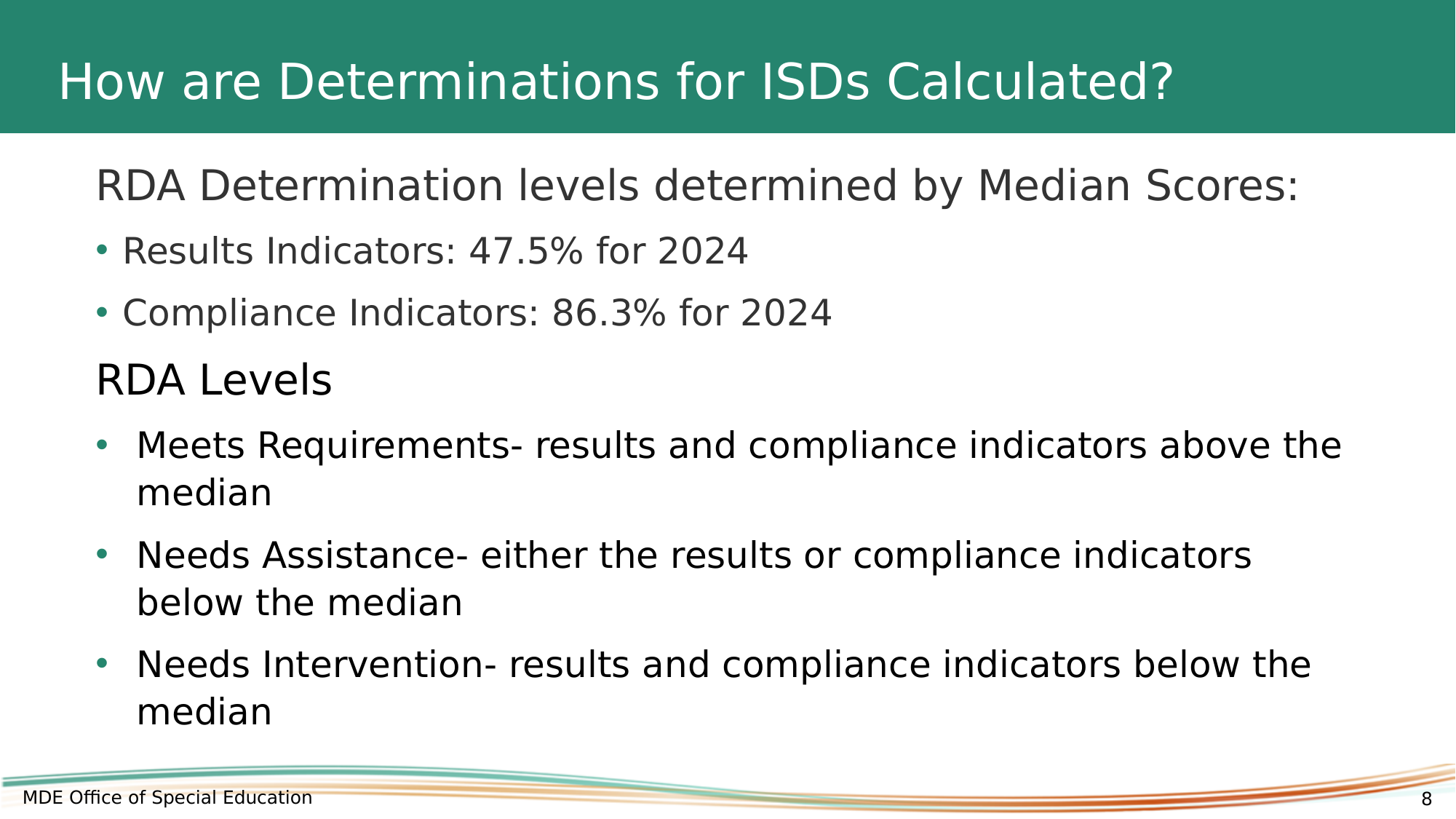

# How are Determinations for ISDs Calculated?
RDA Determination levels determined by Median Scores:
Results Indicators: 47.5% for 2024
Compliance Indicators: 86.3% for 2024
RDA Levels
Meets Requirements- results and compliance indicators above the median
Needs Assistance- either the results or compliance indicators below the median
Needs Intervention- results and compliance indicators below the median
MDE Office of Special Education
8